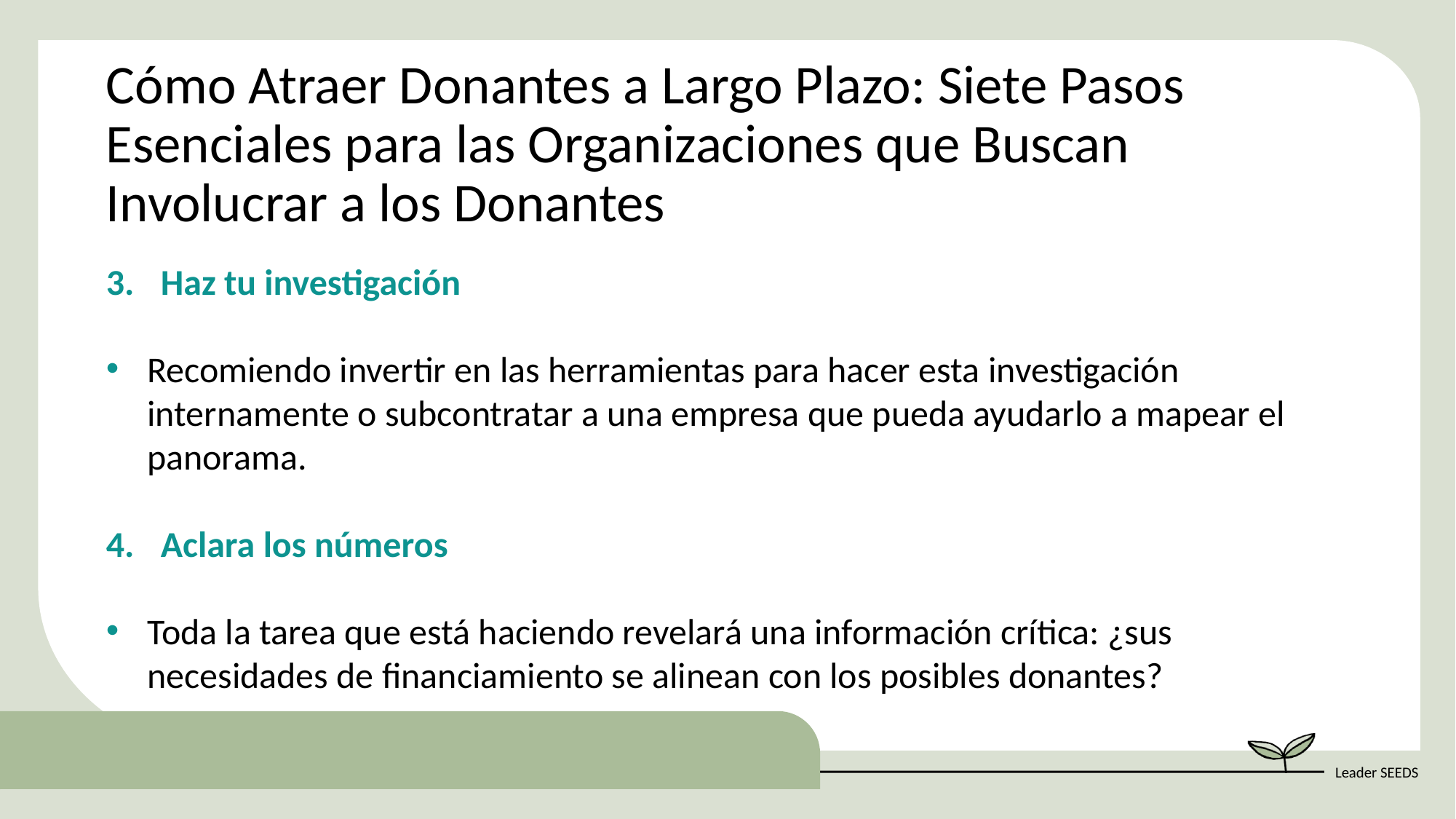

Cómo Atraer Donantes a Largo Plazo: Siete Pasos Esenciales para las Organizaciones que Buscan Involucrar a los Donantes

Haz tu investigación

Recomiendo invertir en las herramientas para hacer esta investigación internamente o subcontratar a una empresa que pueda ayudarlo a mapear el panorama.

Aclara los números

Toda la tarea que está haciendo revelará una información crítica: ¿sus necesidades de financiamiento se alinean con los posibles donantes?